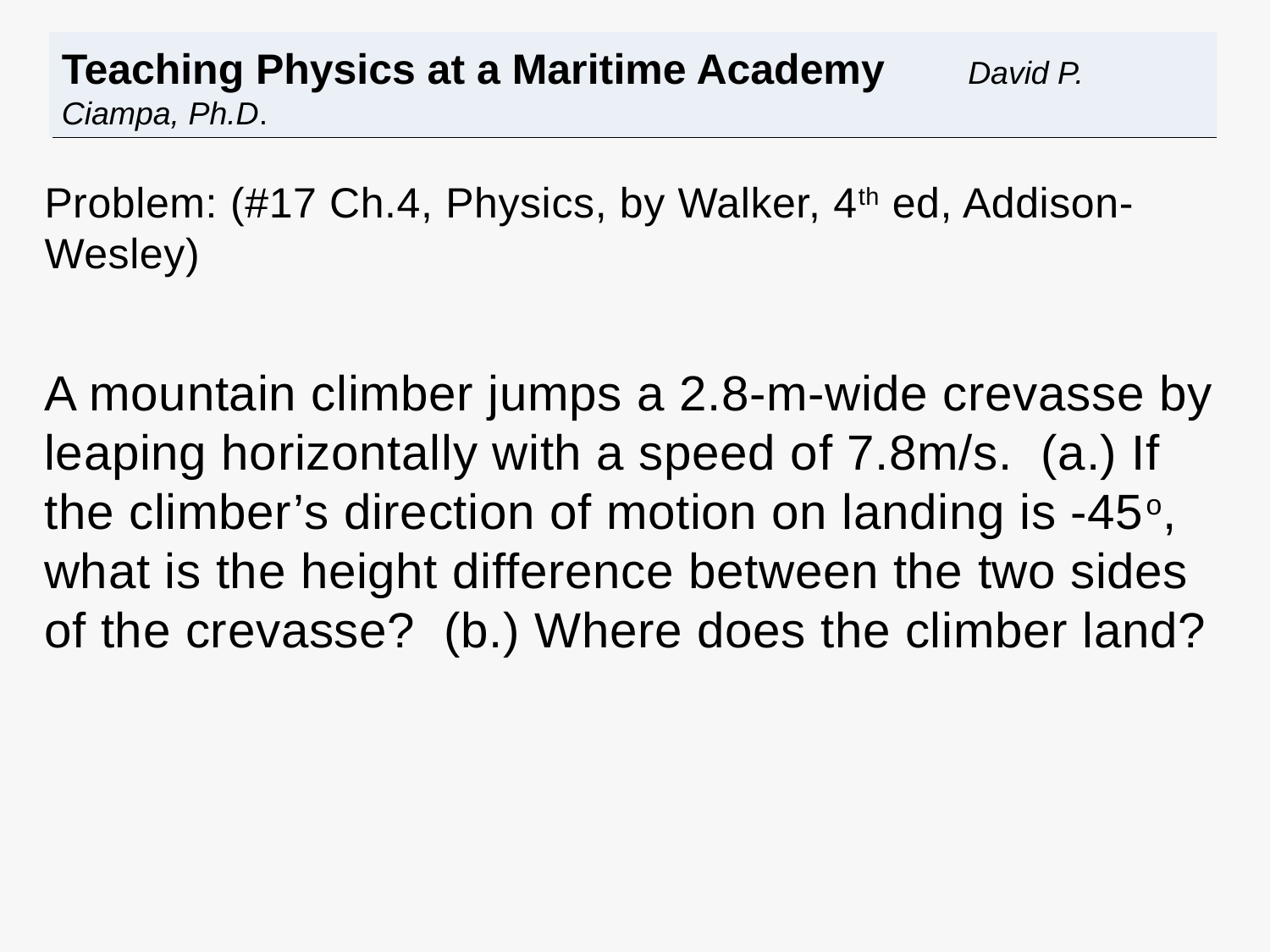

# Teaching Physics at a Maritime Academy       David P. Ciampa, Ph.D.
Problem: (#17 Ch.4, Physics, by Walker, 4th ed, Addison-Wesley)

A mountain climber jumps a 2.8-m-wide crevasse by leaping horizontally with a speed of 7.8m/s.  (a.) If the climber’s direction of motion on landing is -45o, what is the height difference between the two sides of the crevasse?  (b.) Where does the climber land?